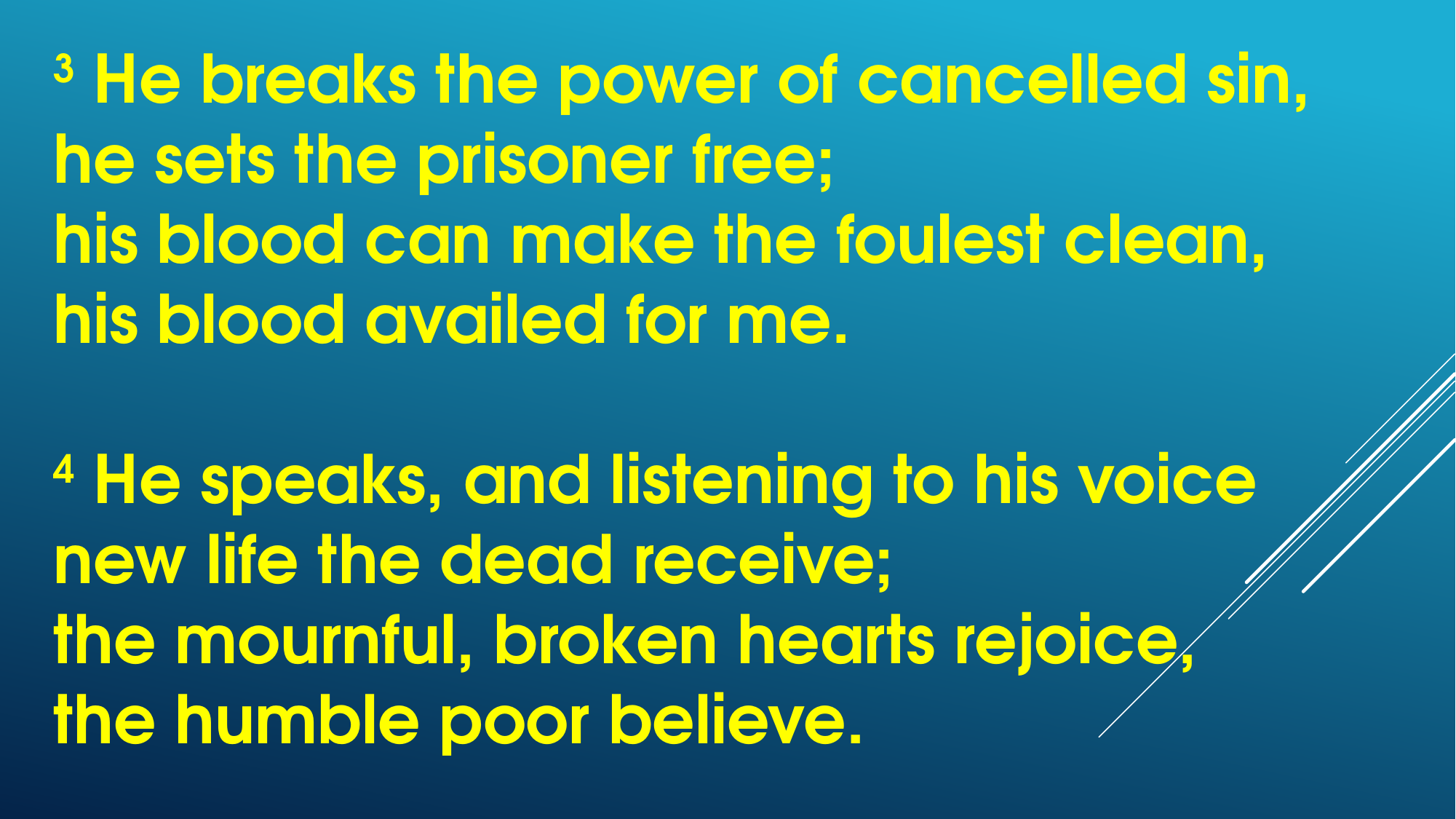

3 He breaks the power of cancelled sin,
he sets the prisoner free;
his blood can make the foulest clean,
his blood availed for me.

4 He speaks, and listening to his voice
new life the dead receive;
the mournful, broken hearts rejoice,
the humble poor believe.